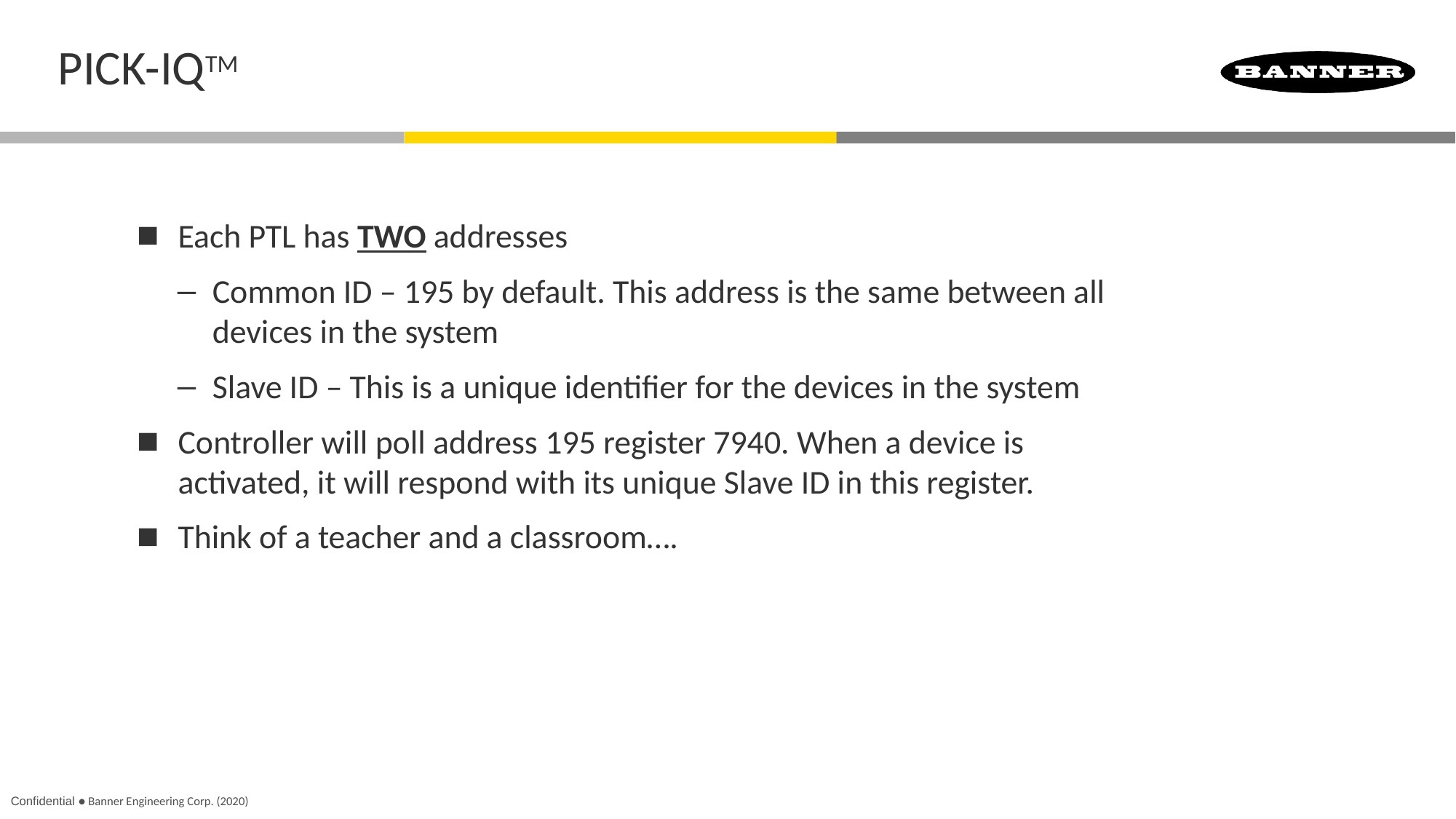

# PICK-IQTM
Each PTL has TWO addresses
Common ID – 195 by default. This address is the same between all devices in the system
Slave ID – This is a unique identifier for the devices in the system
Controller will poll address 195 register 7940. When a device is activated, it will respond with its unique Slave ID in this register.
Think of a teacher and a classroom….